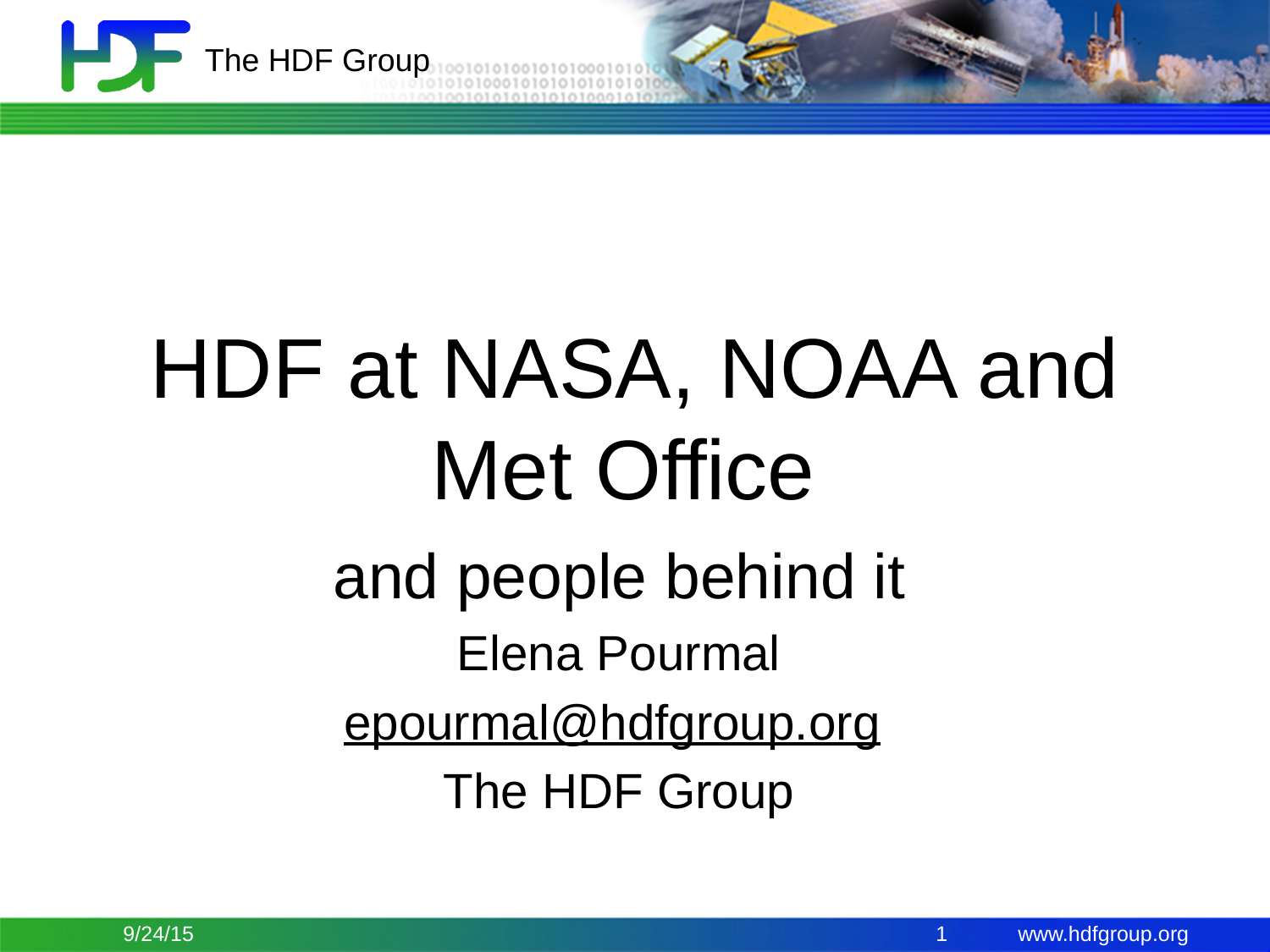

# HDF at NASA, NOAA and Met Office
and people behind it
Elena Pourmal
epourmal@hdfgroup.org
The HDF Group

9/24/15
1